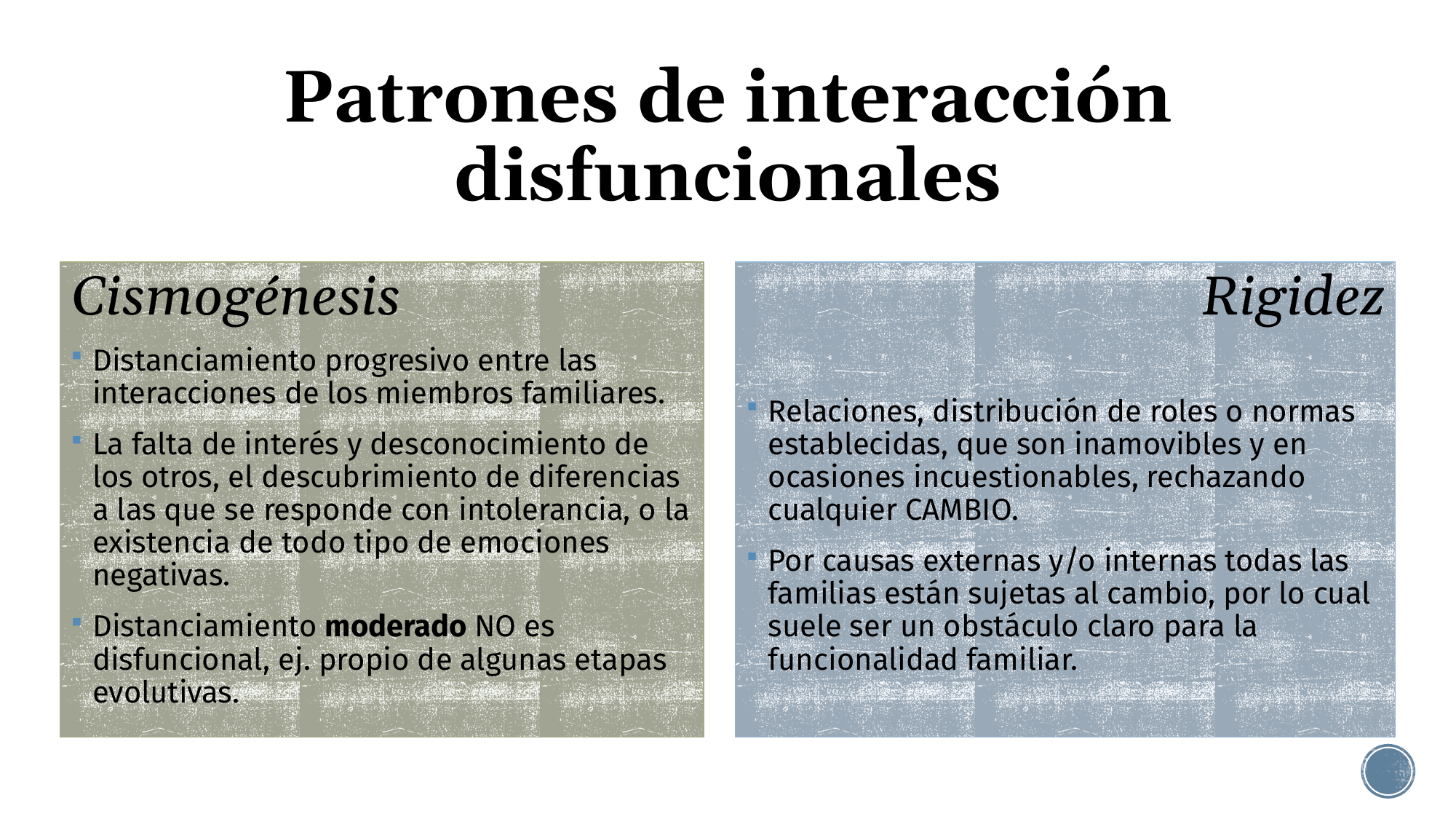

# Patrones de interacción disfuncionales
Cismogénesis
Distanciamiento progresivo entre las interacciones de los miembros familiares.
La falta de interés y desconocimiento de los otros, el descubrimiento de diferencias a las que se responde con intolerancia, o la existencia de todo tipo de emociones negativas.
Distanciamiento moderado NO es disfuncional, ej. propio de algunas etapas evolutivas.
Rigidez

Relaciones, distribución de roles o normas establecidas, que son inamovibles y en ocasiones incuestionables, rechazando cualquier CAMBIO.
Por causas externas y/o internas todas las familias están sujetas al cambio, por lo cual suele ser un obstáculo claro para la funcionalidad familiar.